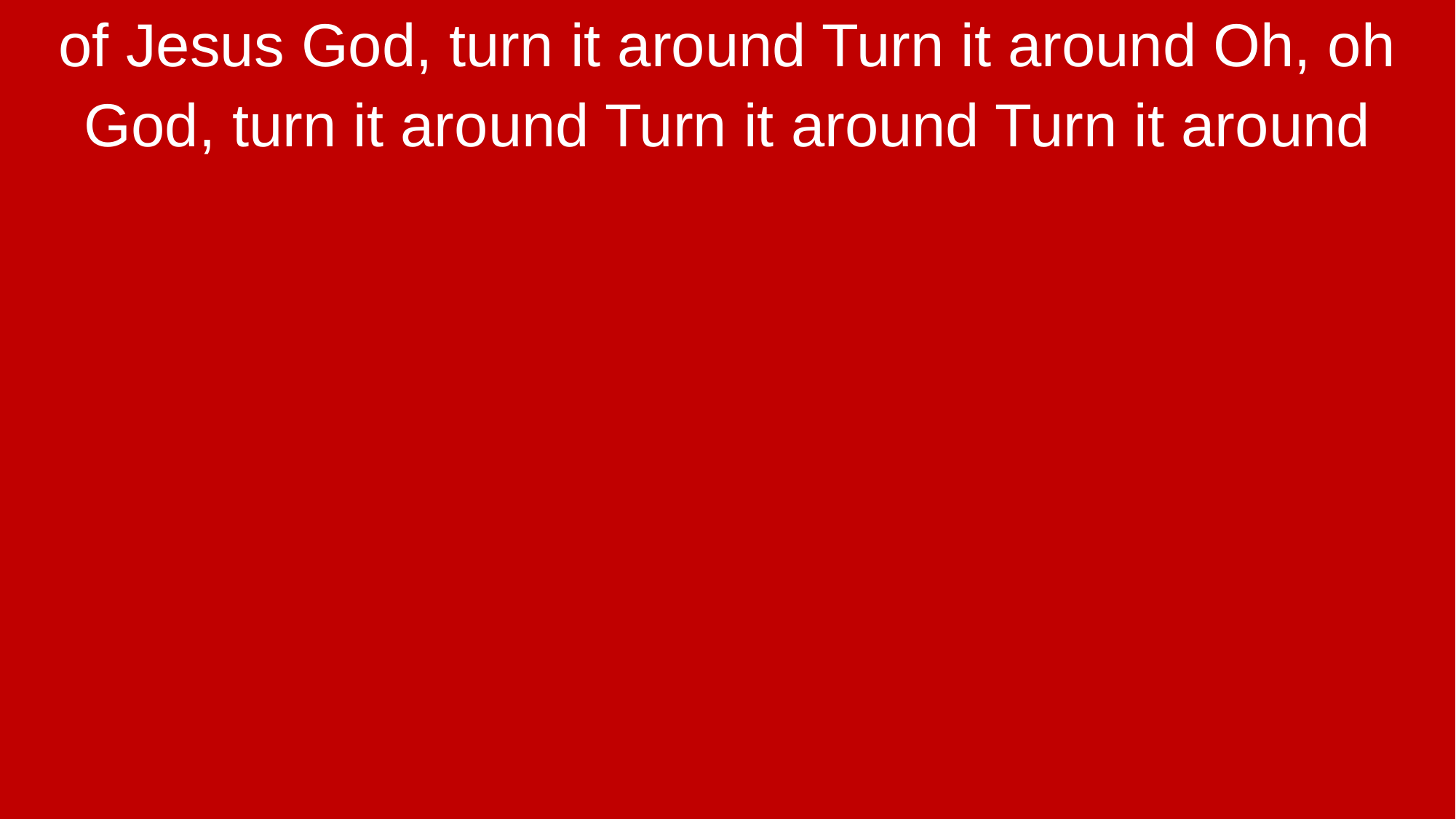

of Jesus God, turn it around Turn it around Oh, oh
God, turn it around Turn it around Turn it around